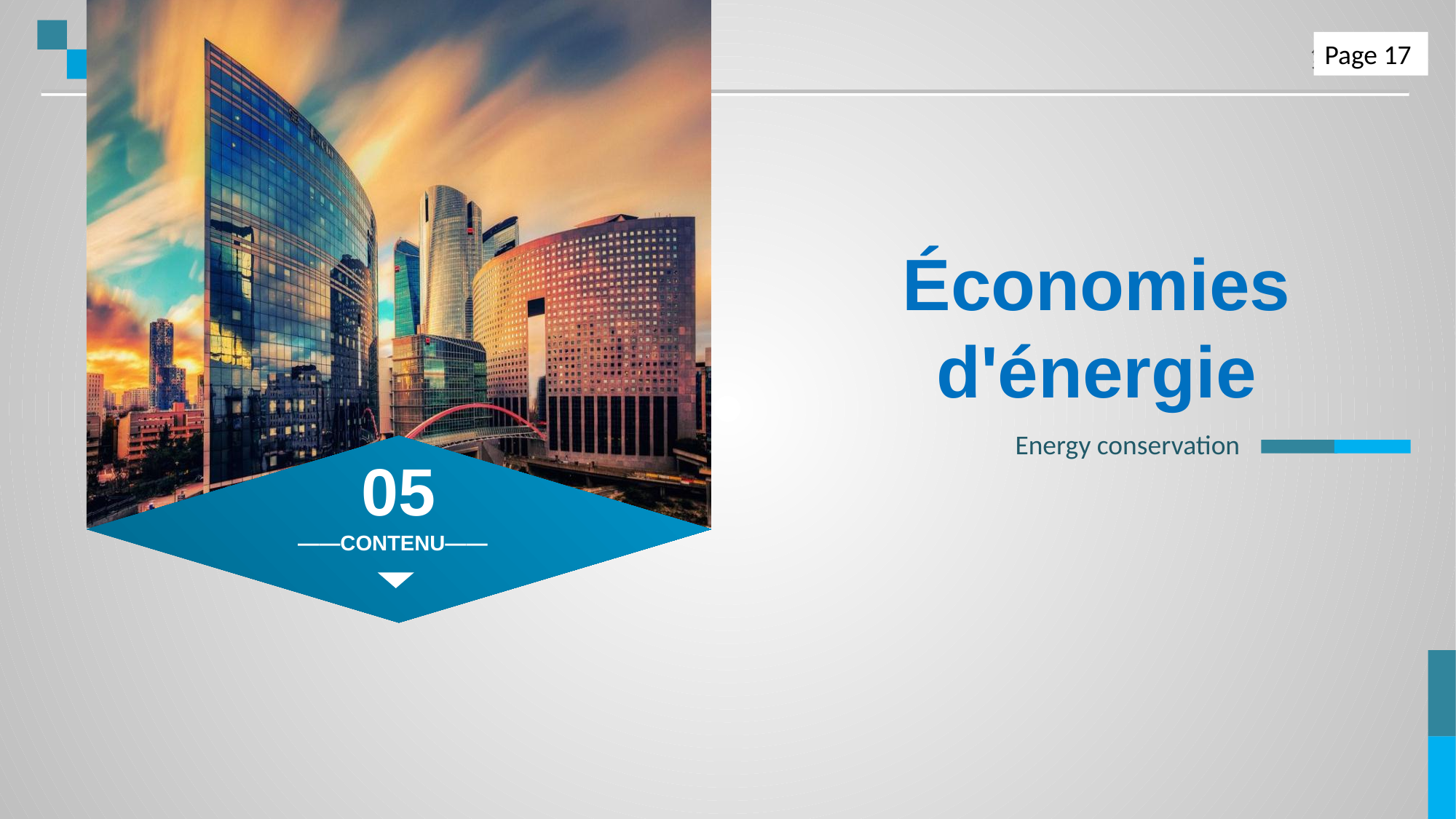

Page 17
Économies d'énergie
Energy conservation

05
——CONTENU——